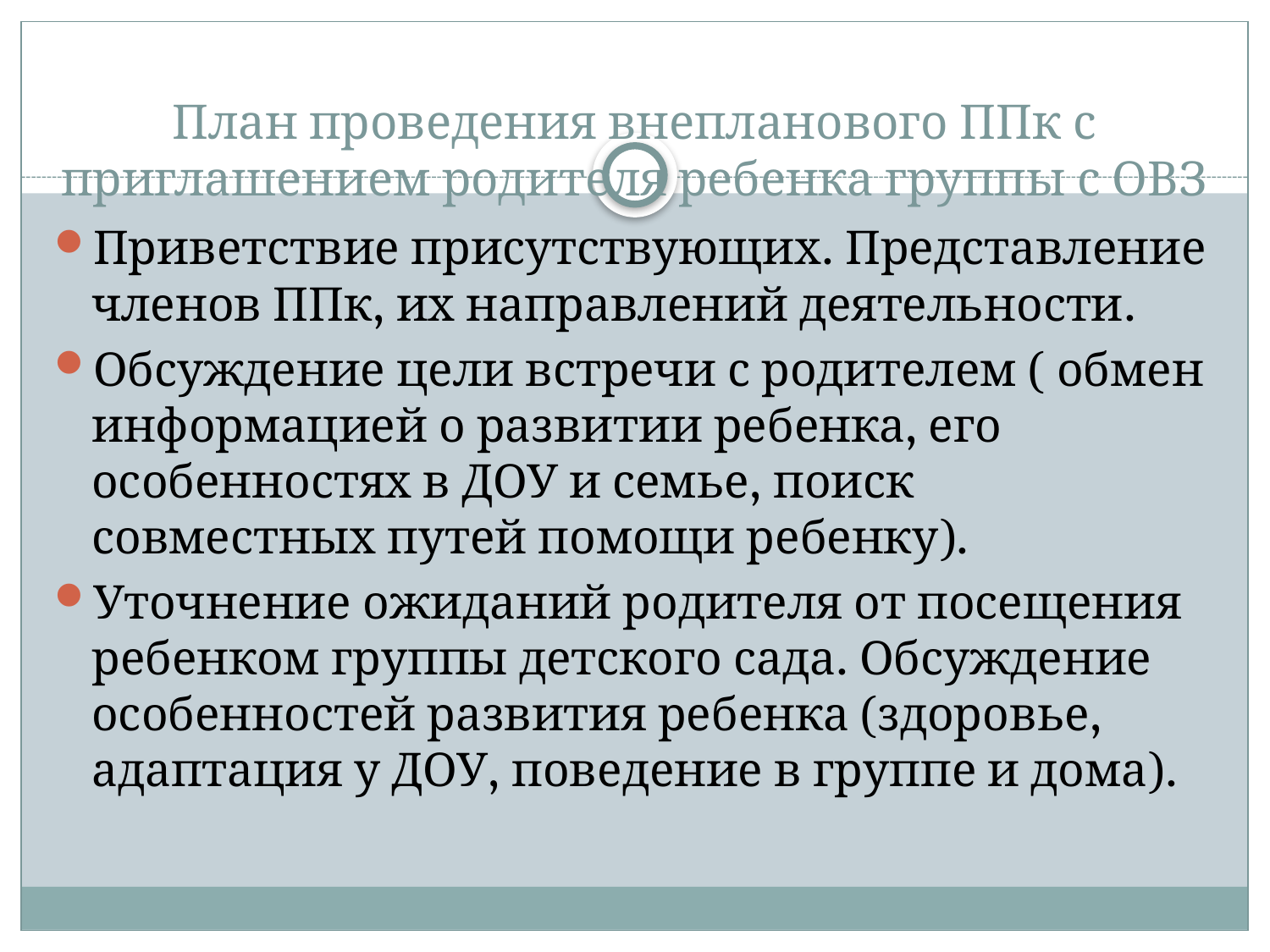

# План проведения внепланового ППк с приглашением родителя ребенка группы с ОВЗ
Приветствие присутствующих. Представление членов ППк, их направлений деятельности.
Обсуждение цели встречи с родителем ( обмен информацией о развитии ребенка, его особенностях в ДОУ и семье, поиск совместных путей помощи ребенку).
Уточнение ожиданий родителя от посещения ребенком группы детского сада. Обсуждение особенностей развития ребенка (здоровье, адаптация у ДОУ, поведение в группе и дома).